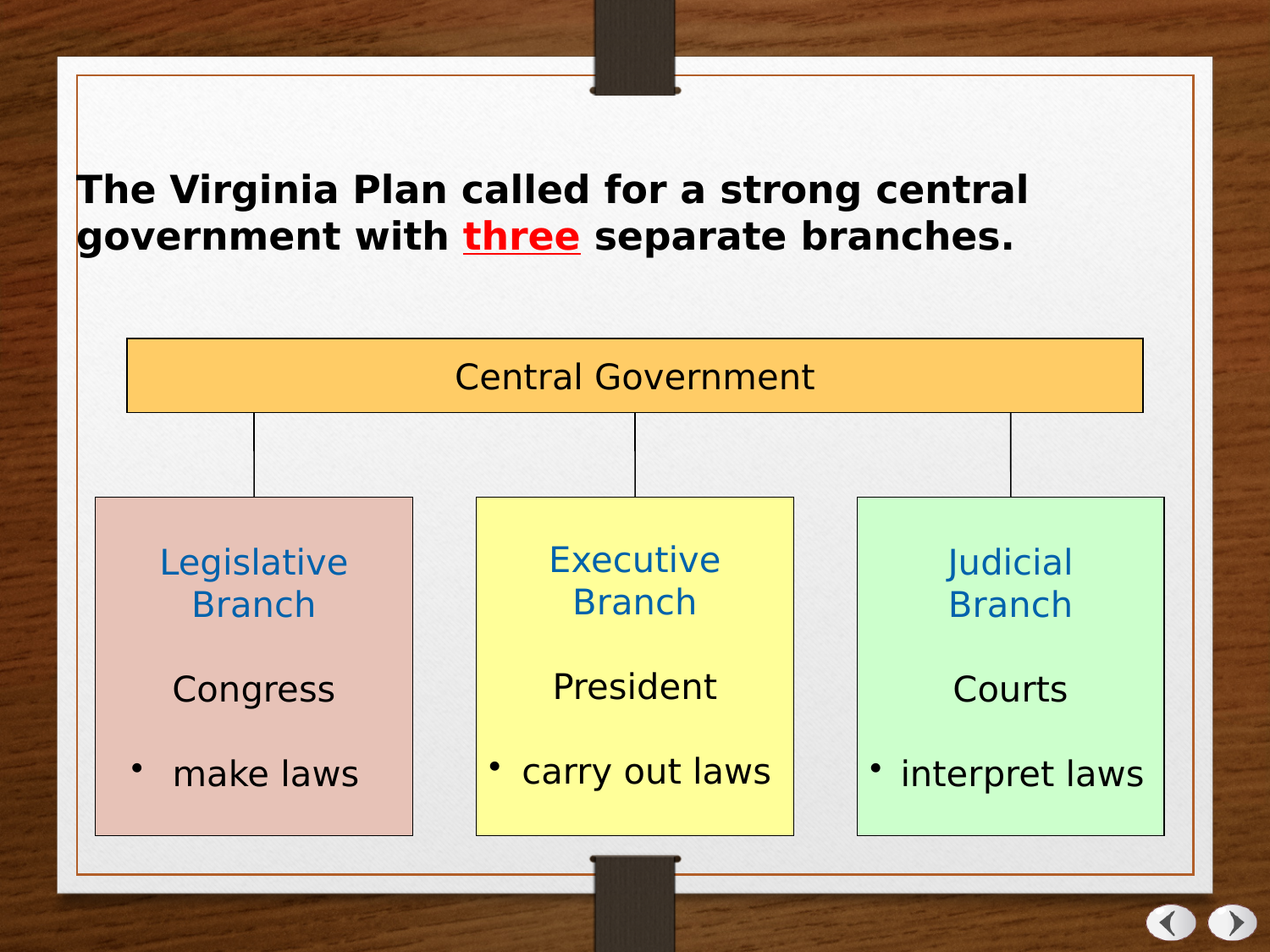

The Virginia Plan called for a strong central government with three separate branches.
Central Government

Legislative
Branch

Congress

 make laws
Executive
Branch

President

 carry out laws

Judicial
Branch

Courts

 interpret laws